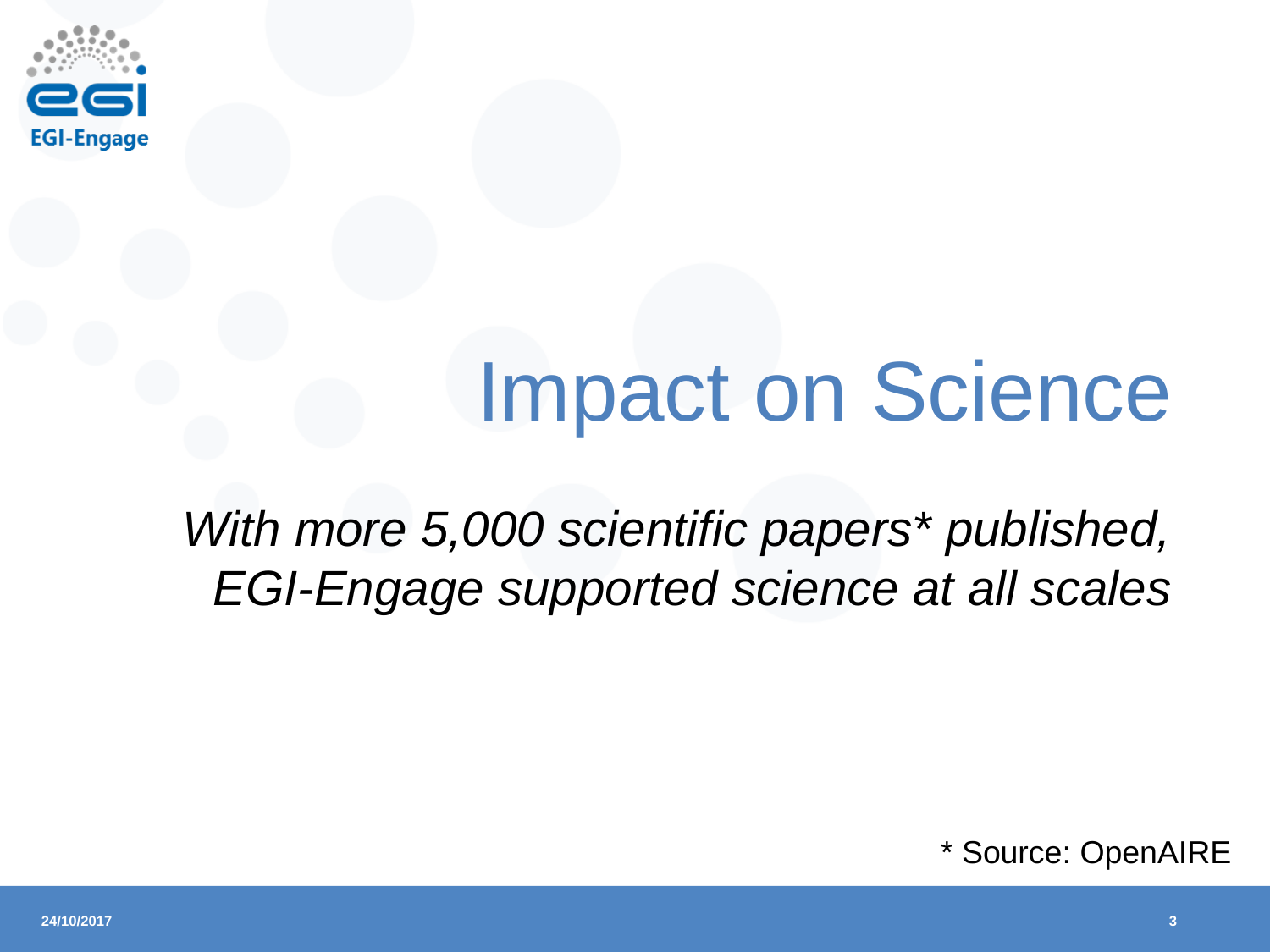

Impact on Science

With more 5,000 scientific papers* published, EGI-Engage supported science at all scales

* Source: OpenAIRE